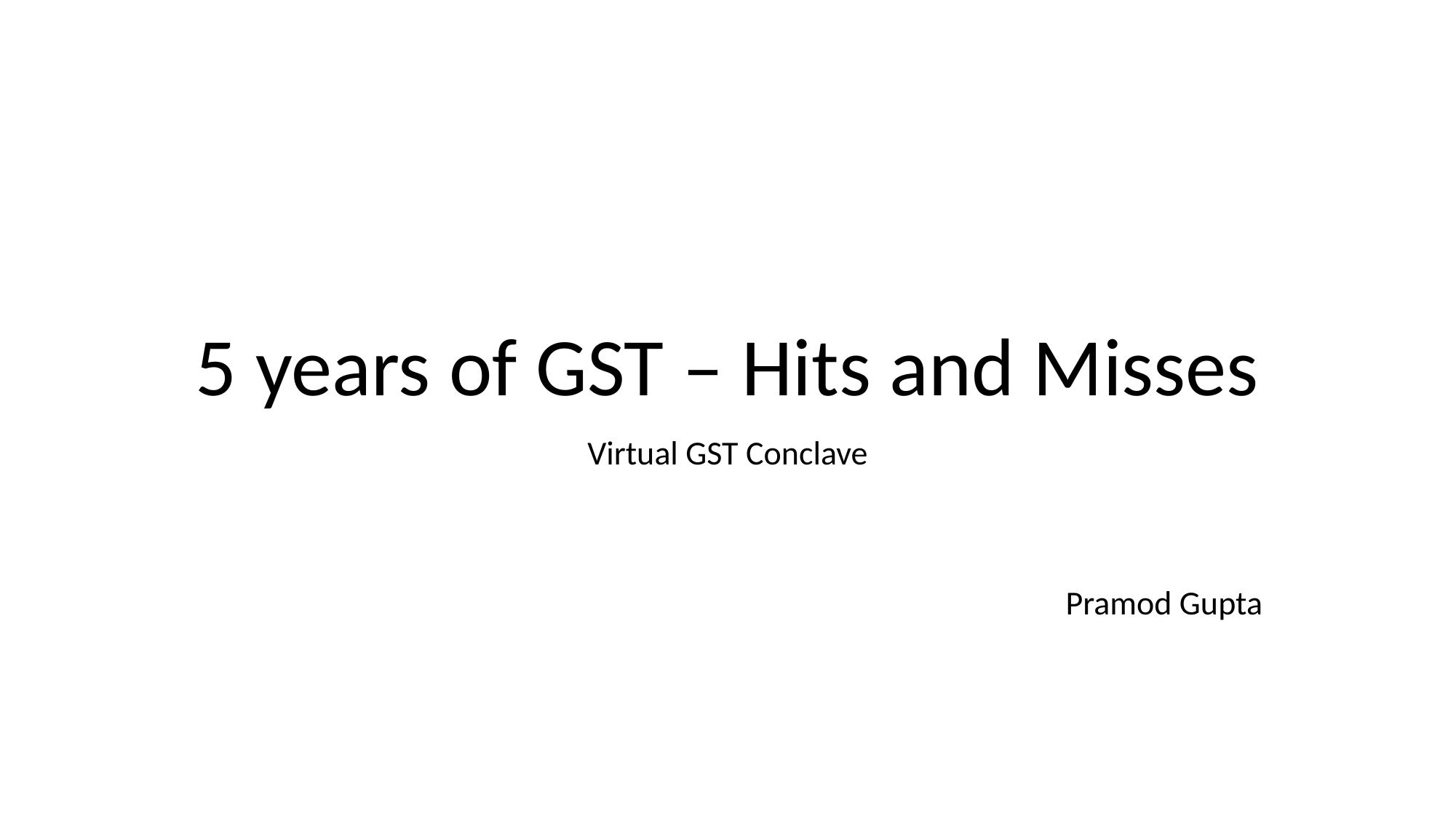

# 5 years of GST – Hits and Misses
Virtual GST Conclave

Pramod Gupta